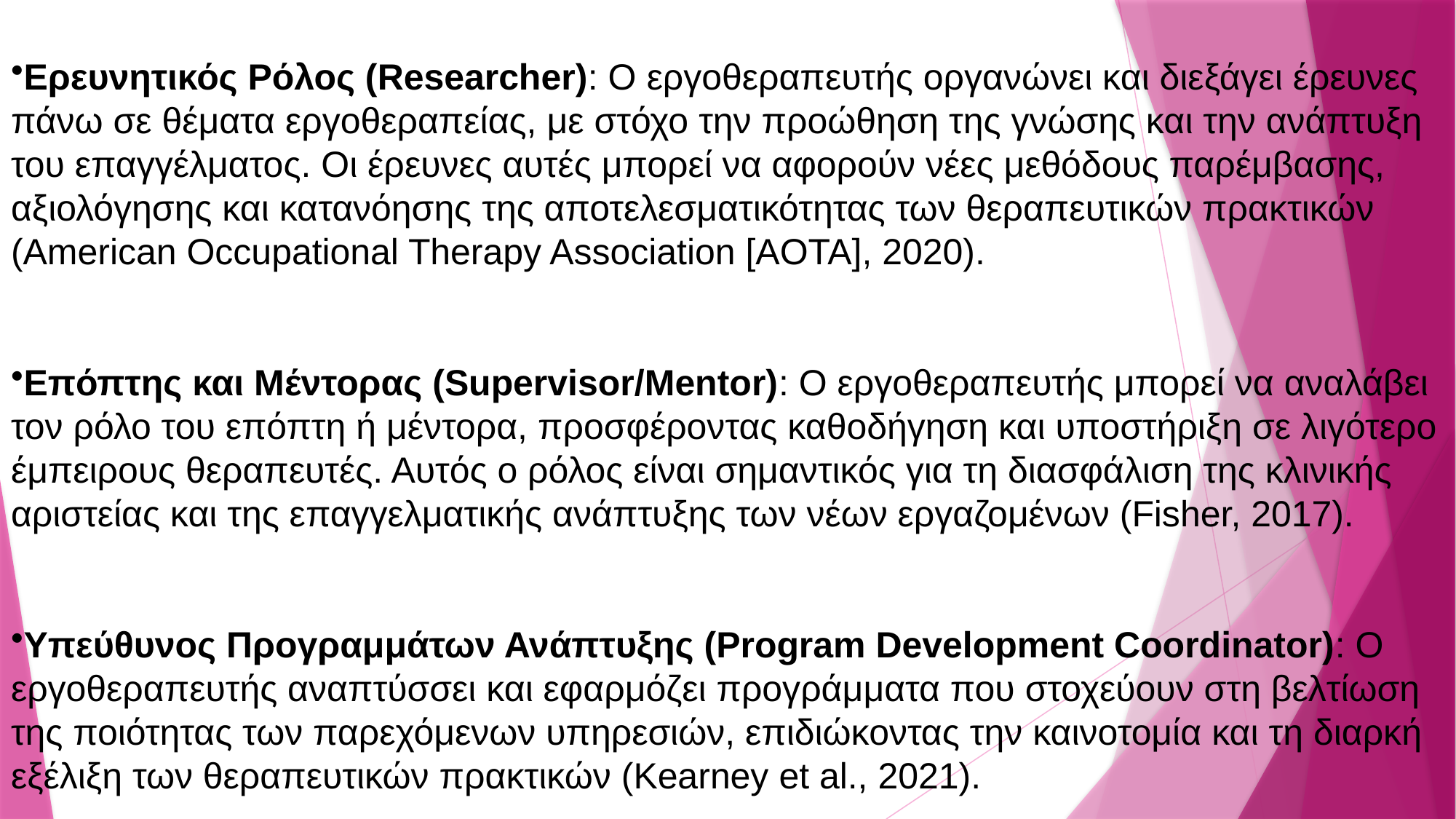

Ερευνητικός Ρόλος (Researcher): Ο εργοθεραπευτής οργανώνει και διεξάγει έρευνες πάνω σε θέματα εργοθεραπείας, με στόχο την προώθηση της γνώσης και την ανάπτυξη του επαγγέλματος. Οι έρευνες αυτές μπορεί να αφορούν νέες μεθόδους παρέμβασης, αξιολόγησης και κατανόησης της αποτελεσματικότητας των θεραπευτικών πρακτικών (American Occupational Therapy Association [AOTA], 2020).

Επόπτης και Μέντορας (Supervisor/Mentor): Ο εργοθεραπευτής μπορεί να αναλάβει τον ρόλο του επόπτη ή μέντορα, προσφέροντας καθοδήγηση και υποστήριξη σε λιγότερο έμπειρους θεραπευτές. Αυτός ο ρόλος είναι σημαντικός για τη διασφάλιση της κλινικής αριστείας και της επαγγελματικής ανάπτυξης των νέων εργαζομένων (Fisher, 2017).

Υπεύθυνος Προγραμμάτων Ανάπτυξης (Program Development Coordinator): Ο εργοθεραπευτής αναπτύσσει και εφαρμόζει προγράμματα που στοχεύουν στη βελτίωση της ποιότητας των παρεχόμενων υπηρεσιών, επιδιώκοντας την καινοτομία και τη διαρκή εξέλιξη των θεραπευτικών πρακτικών (Kearney et al., 2021).